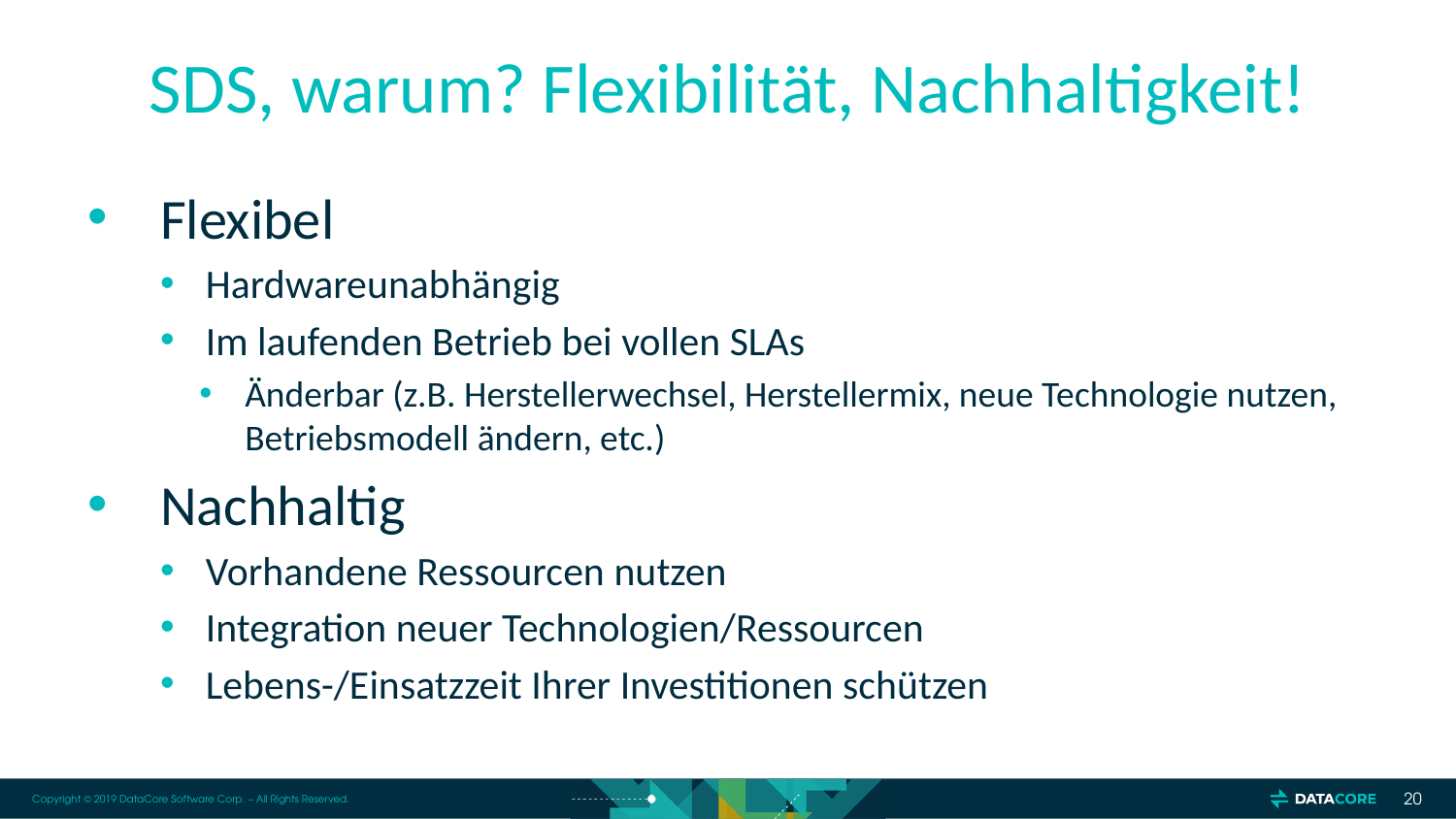

# SDS, warum? Flexibilität, Nachhaltigkeit!
Flexibel
Hardwareunabhängig
Im laufenden Betrieb bei vollen SLAs
Änderbar (z.B. Herstellerwechsel, Herstellermix, neue Technologie nutzen, Betriebsmodell ändern, etc.)
Nachhaltig
Vorhandene Ressourcen nutzen
Integration neuer Technologien/Ressourcen
Lebens-/Einsatzzeit Ihrer Investitionen schützen
20